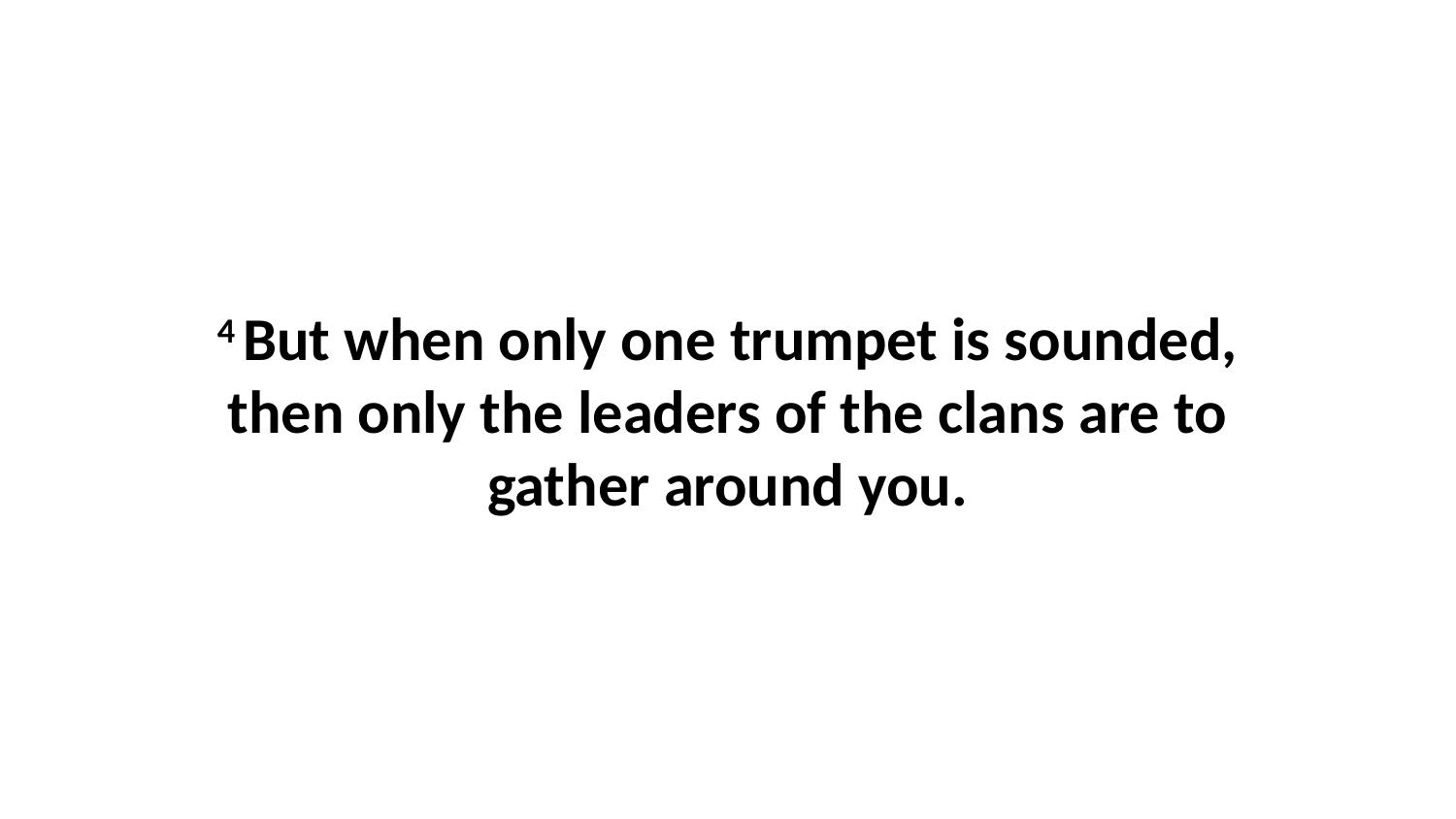

4 But when only one trumpet is sounded, then only the leaders of the clans are to gather around you.